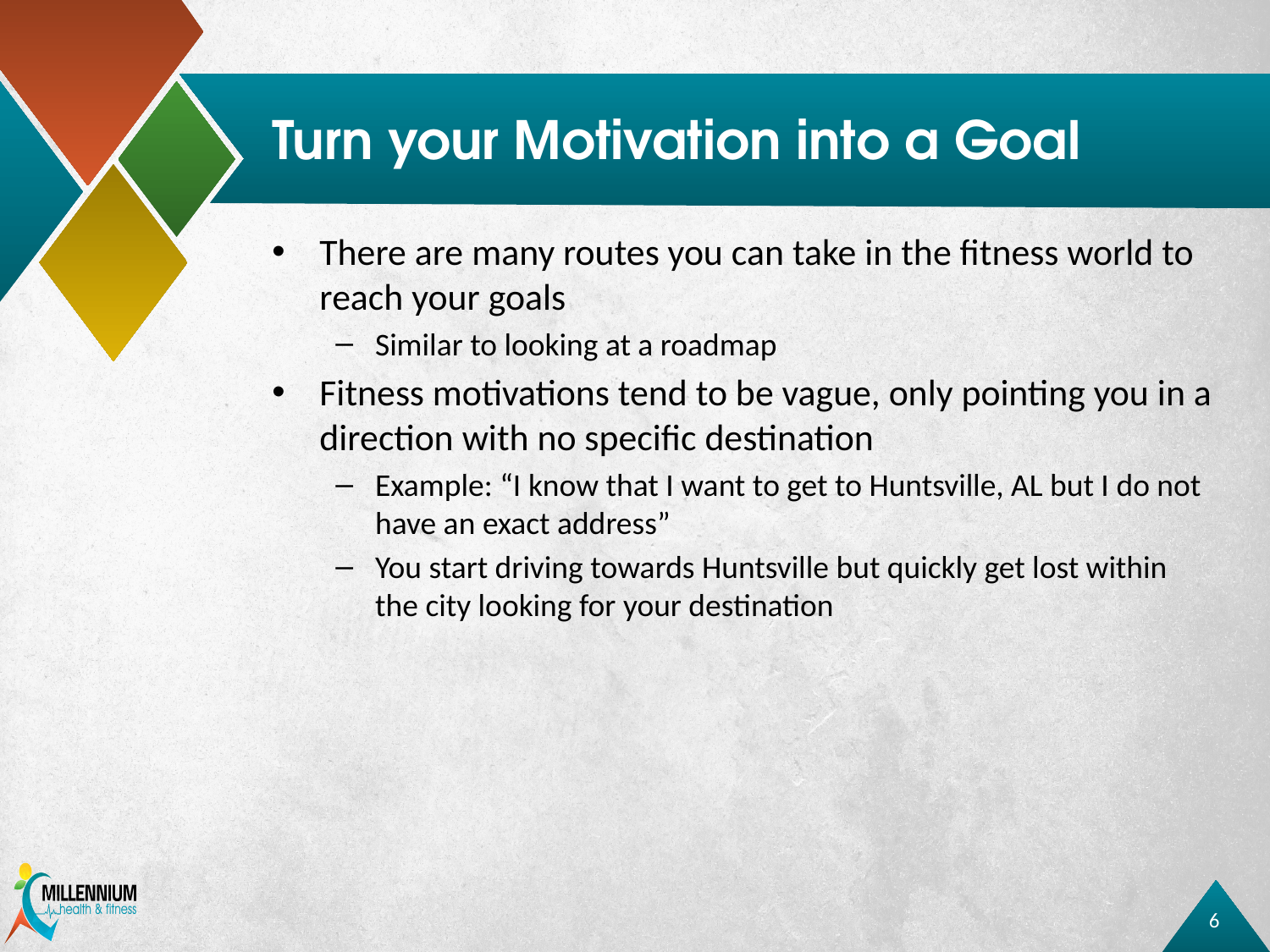

# Turn your Motivation into a Goal
There are many routes you can take in the fitness world to reach your goals
Similar to looking at a roadmap
Fitness motivations tend to be vague, only pointing you in a direction with no specific destination
Example: “I know that I want to get to Huntsville, AL but I do not have an exact address”
You start driving towards Huntsville but quickly get lost within the city looking for your destination